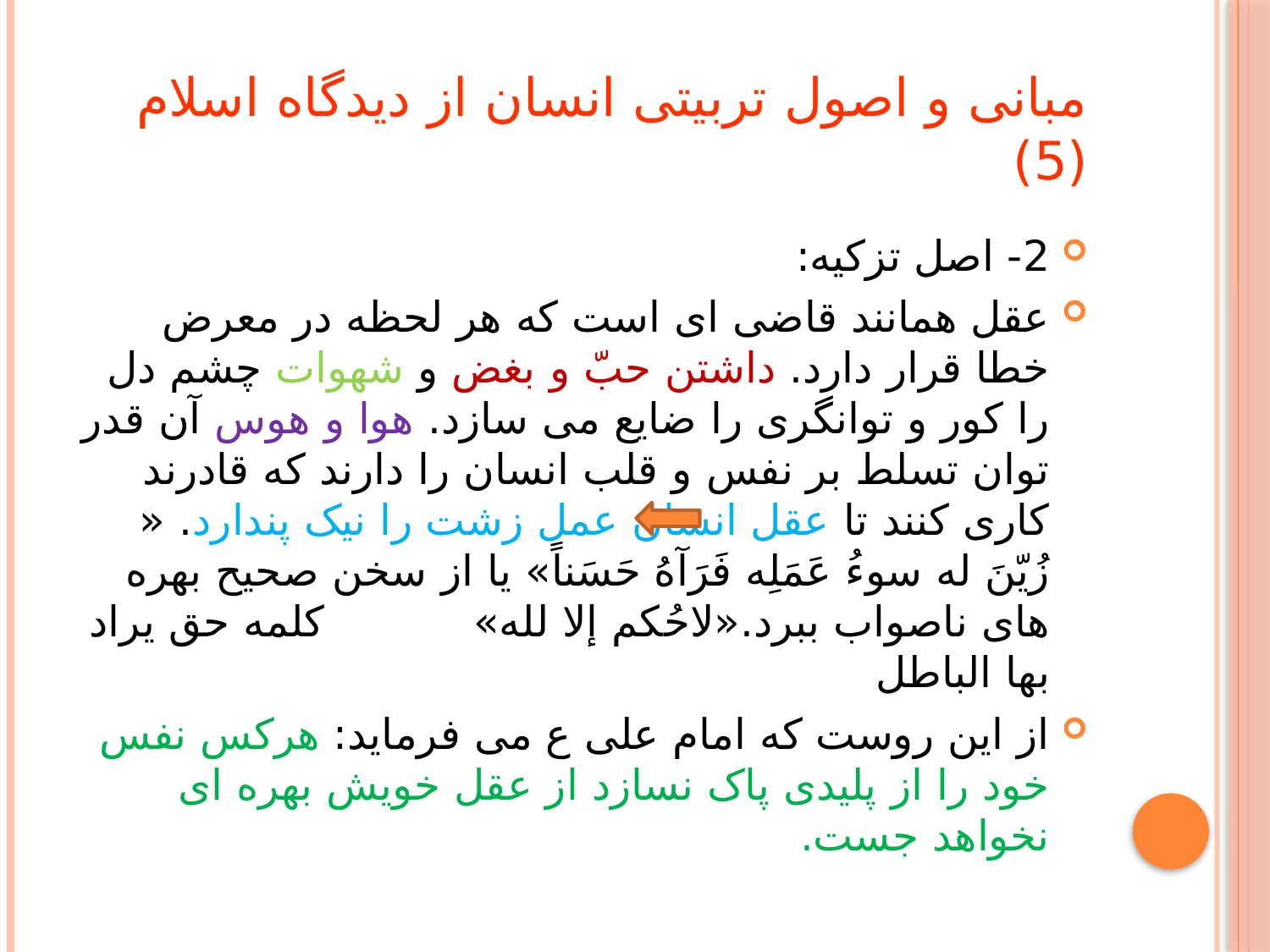

# مبانی و اصول تربیتی انسان از دیدگاه اسلام (5)
2- اصل تزکیه:
عقل همانند قاضی ای است که هر لحظه در معرض خطا قرار دارد. داشتن حبّ و بغض و شهوات چشم دل را کور و توانگری را ضایع می سازد. هوا و هوس آن قدر توان تسلط بر نفس و قلب انسان را دارند که قادرند کاری کنند تا عقل انسان عمل زشت را نیک پندارد. « زُیّنَ له سوءُ عَمَلِه فَرَآهُ حَسَناً» یا از سخن صحیح بهره های ناصواب ببرد.«لاحُکم إلا لله»           کلمه حق یراد بها الباطل
از این روست که امام علی ع می فرماید: هرکس نفس خود را از پلیدی پاک نسازد از عقل خویش بهره ای نخواهد جست.